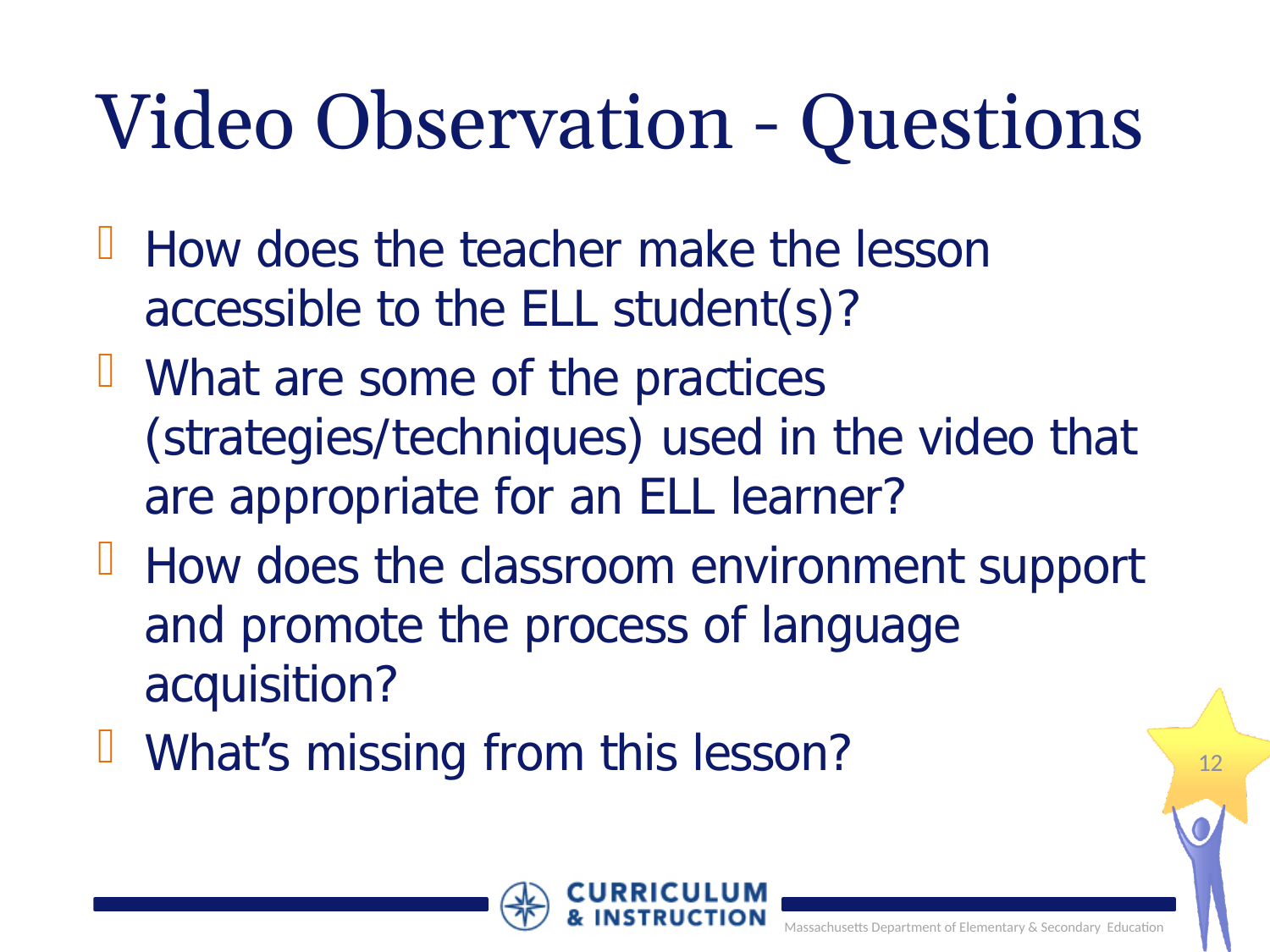

# Video Observation - Questions
How does the teacher make the lesson accessible to the ELL student(s)?
What are some of the practices (strategies/techniques) used in the video that are appropriate for an ELL learner?
How does the classroom environment support and promote the process of language acquisition?
What’s missing from this lesson?